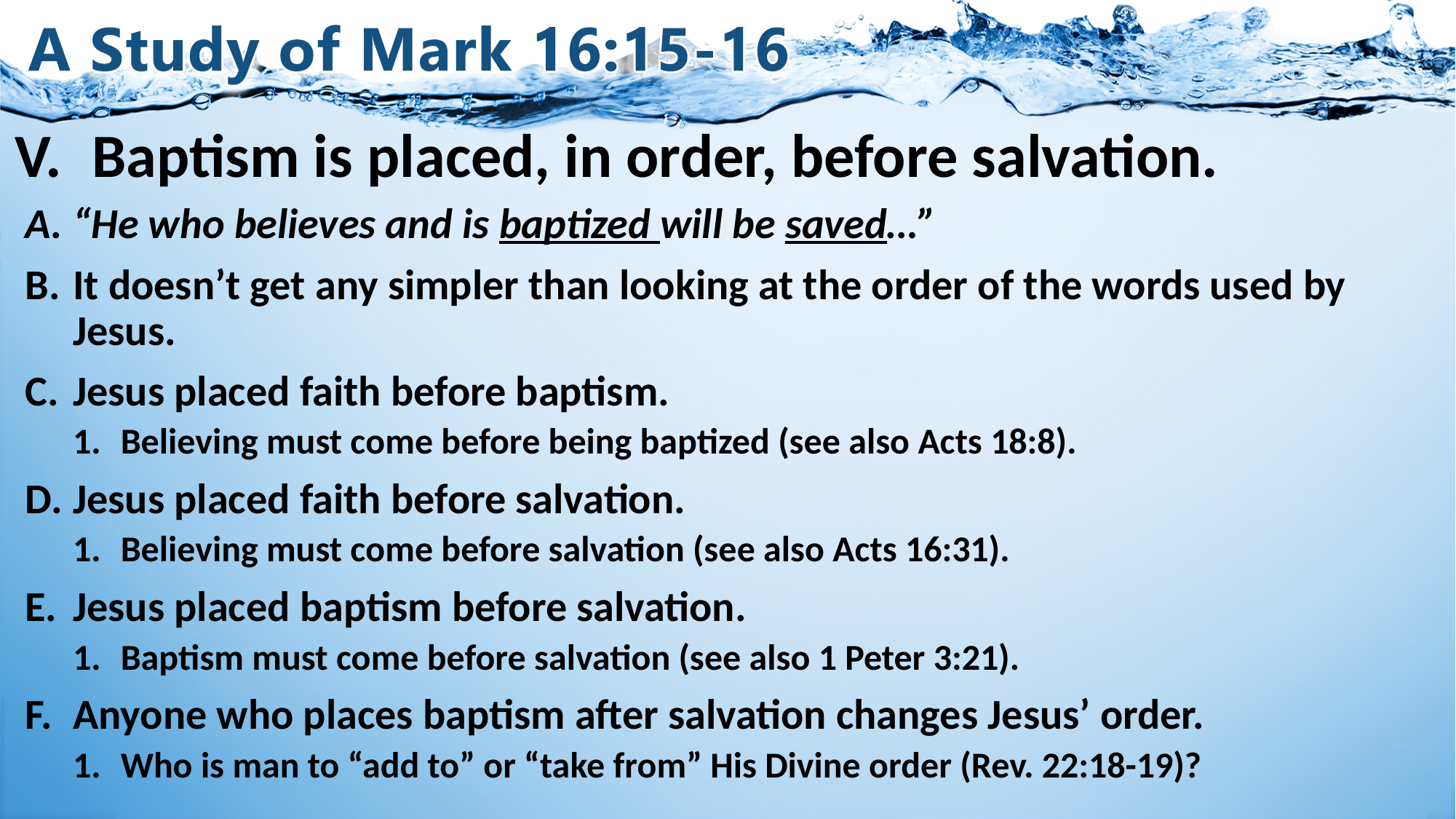

# V.	Baptism is placed, in order, before salvation.
“He who believes and is baptized will be saved…”
It doesn’t get any simpler than looking at the order of the words used by Jesus.
Jesus placed faith before baptism.
Believing must come before being baptized (see also Acts 18:8).
Jesus placed faith before salvation.
Believing must come before salvation (see also Acts 16:31).
Jesus placed baptism before salvation.
Baptism must come before salvation (see also 1 Peter 3:21).
Anyone who places baptism after salvation changes Jesus’ order.
Who is man to “add to” or “take from” His Divine order (Rev. 22:18-19)?